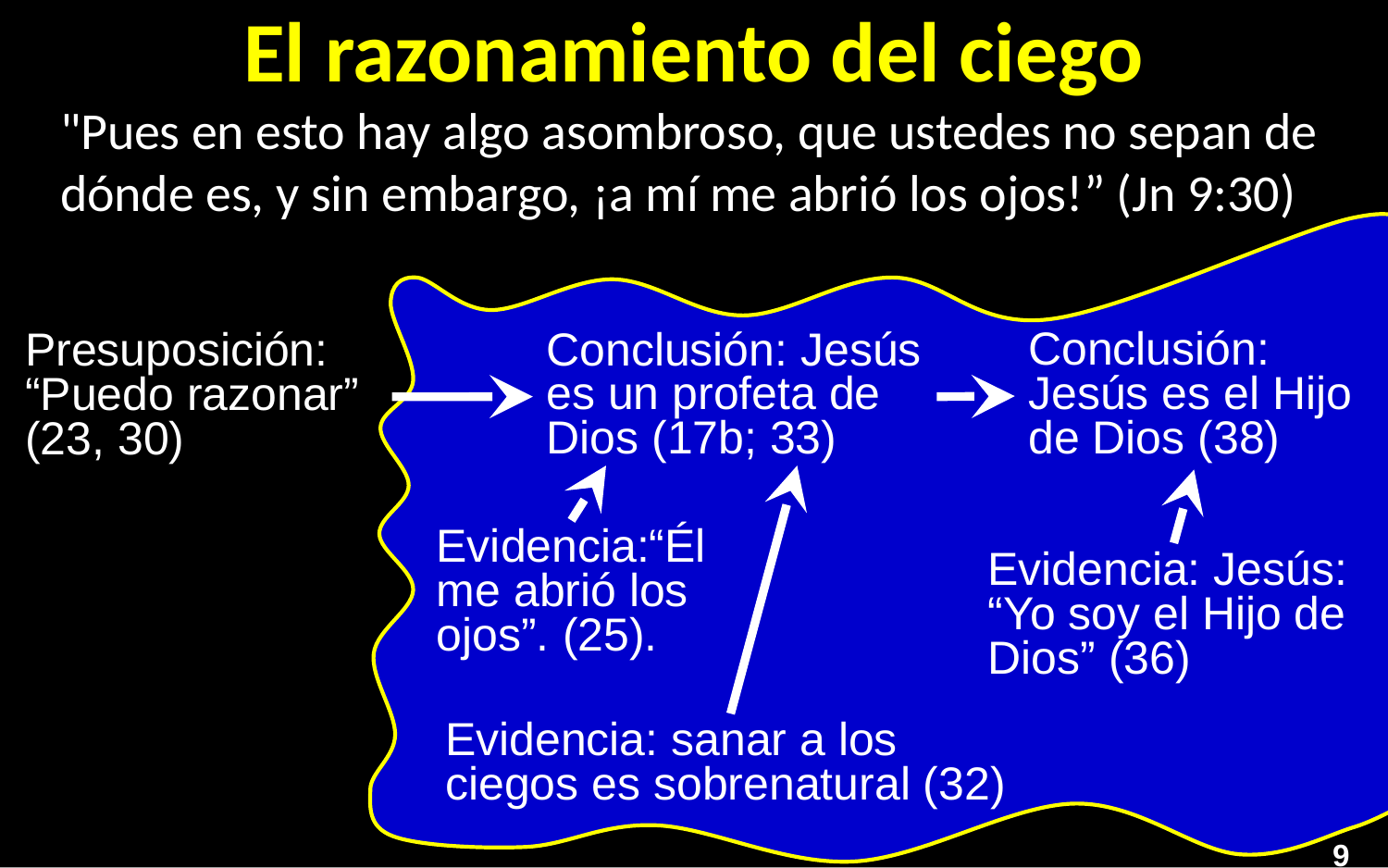

# El razonamiento del ciego
"Pues en esto hay algo asombroso, que ustedes no sepan de dónde es, y sin embargo, ¡a mí me abrió los ojos!” (Jn 9:30)

Conclusión: Jesús es el Hijo de Dios (38)
Conclusión: Jesús es un profeta de Dios (17b; 33)
Presuposición: “Puedo razonar” (23, 30)
Evidencia:“Él me abrió los ojos”. (25).
Evidencia: Jesús: “Yo soy el Hijo de Dios” (36)
Evidencia: sanar a los ciegos es sobrenatural (32)
9